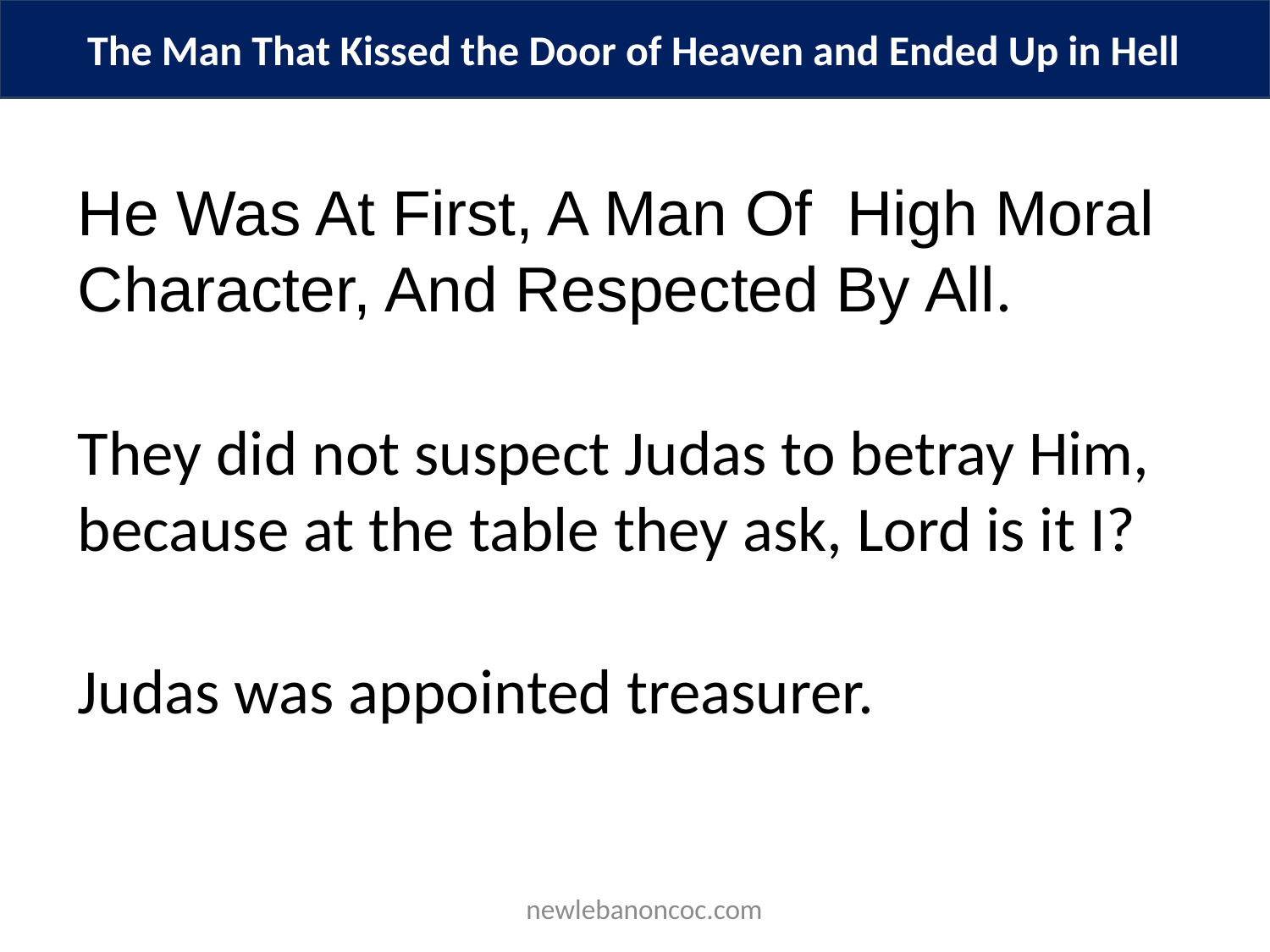

The Man That Kissed the Door of Heaven and Ended Up in Hell
He Was At First, A Man Of  High Moral Character, And Respected By All.

They did not suspect Judas to betray Him, because at the table they ask, Lord is it I?

Judas was appointed treasurer.
   newlebanoncoc.com